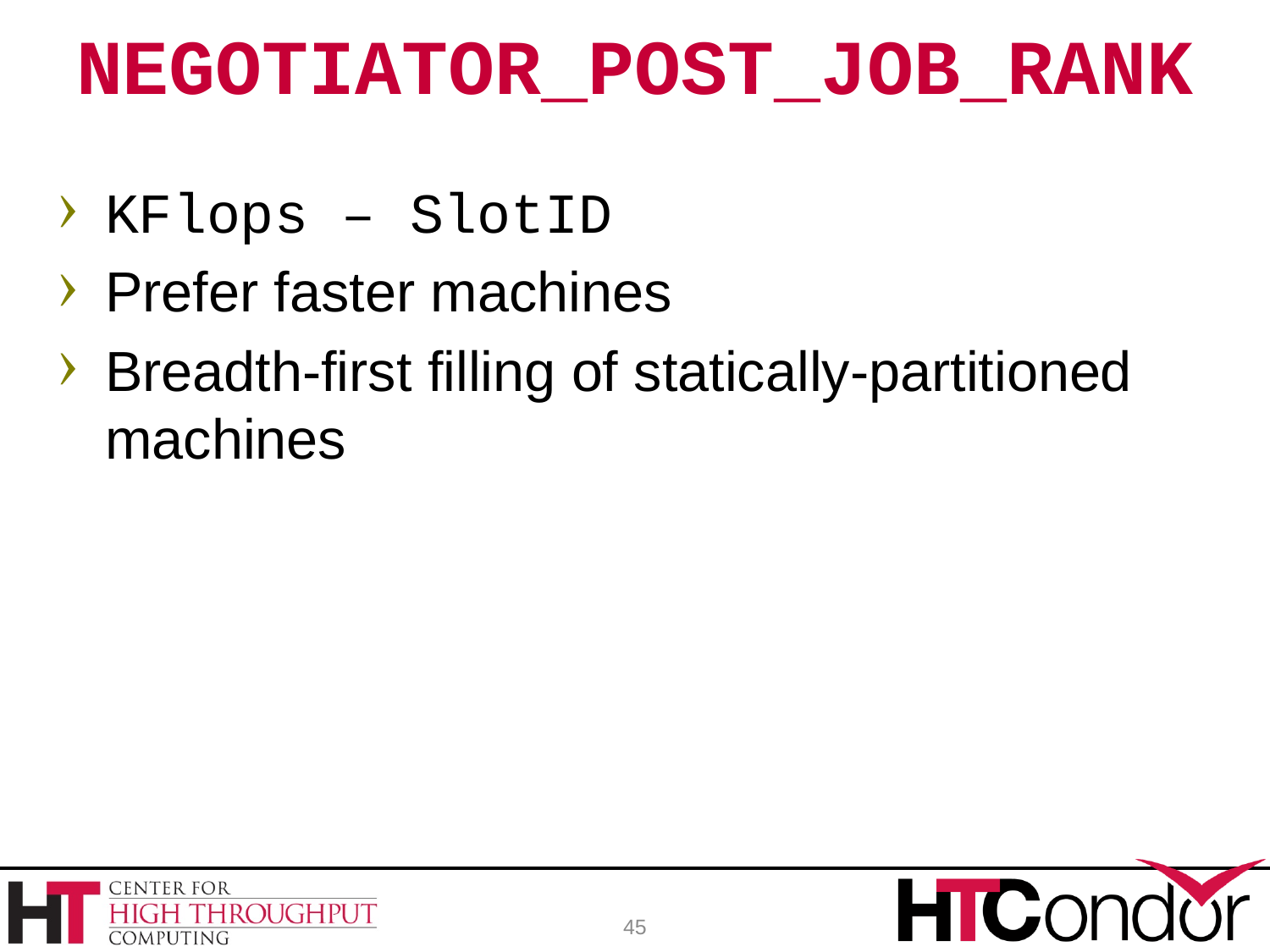

# NEGOTIATOR_POST_JOB_RANK
KFlops – SlotID
Prefer faster machines
Breadth-first filling of statically-partitioned machines

45